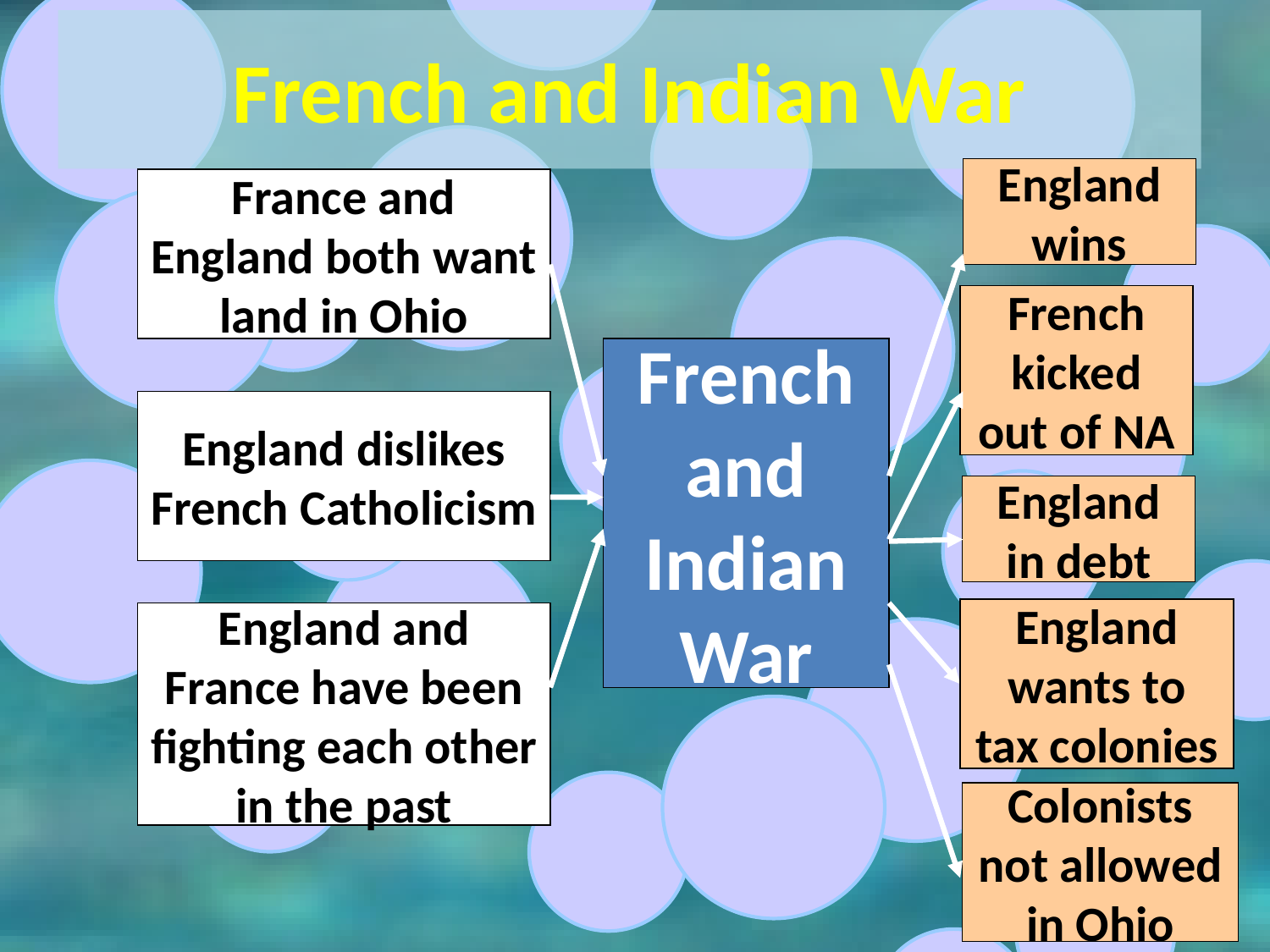

# French and Indian War
England wins
France and England both want land in Ohio

French kicked out of NA
French and Indian War
England dislikes French Catholicism

England in debt

England wants to tax colonies
England and France have been fighting each other in the past

Colonists not allowed in Ohio